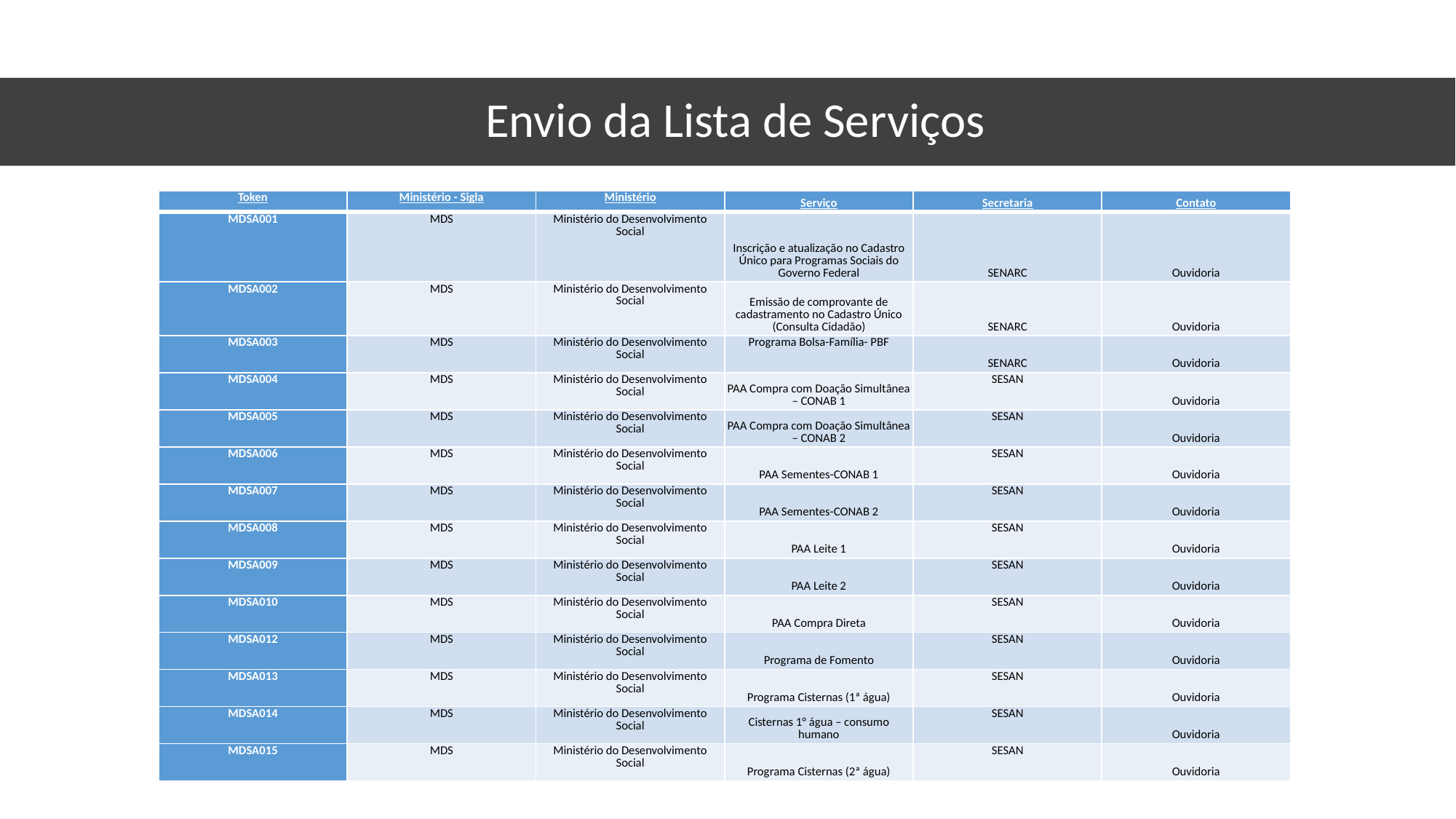

Envio da Lista de Serviços

| Token | Ministério - Sigla | Ministério | Serviço | Secretaria | Contato |
| --- | --- | --- | --- | --- | --- |
| MDSA001 | MDS | Ministério do Desenvolvimento Social | Inscrição e atualização no Cadastro Único para Programas Sociais do Governo Federal | SENARC | Ouvidoria |
| MDSA002 | MDS | Ministério do Desenvolvimento Social | Emissão de comprovante de cadastramento no Cadastro Único (Consulta Cidadão) | SENARC | Ouvidoria |
| MDSA003 | MDS | Ministério do Desenvolvimento Social | Programa Bolsa-Família- PBF | SENARC | Ouvidoria |
| MDSA004 | MDS | Ministério do Desenvolvimento Social | PAA Compra com Doação Simultânea – CONAB 1 | SESAN | Ouvidoria |
| MDSA005 | MDS | Ministério do Desenvolvimento Social | PAA Compra com Doação Simultânea – CONAB 2 | SESAN | Ouvidoria |
| MDSA006 | MDS | Ministério do Desenvolvimento Social | PAA Sementes-CONAB 1 | SESAN | Ouvidoria |
| MDSA007 | MDS | Ministério do Desenvolvimento Social | PAA Sementes-CONAB 2 | SESAN | Ouvidoria |
| MDSA008 | MDS | Ministério do Desenvolvimento Social | PAA Leite 1 | SESAN | Ouvidoria |
| MDSA009 | MDS | Ministério do Desenvolvimento Social | PAA Leite 2 | SESAN | Ouvidoria |
| MDSA010 | MDS | Ministério do Desenvolvimento Social | PAA Compra Direta | SESAN | Ouvidoria |
| MDSA012 | MDS | Ministério do Desenvolvimento Social | Programa de Fomento | SESAN | Ouvidoria |
| MDSA013 | MDS | Ministério do Desenvolvimento Social | Programa Cisternas (1ª água) | SESAN | Ouvidoria |
| MDSA014 | MDS | Ministério do Desenvolvimento Social | Cisternas 1° água – consumo humano | SESAN | Ouvidoria |
| MDSA015 | MDS | Ministério do Desenvolvimento Social | Programa Cisternas (2ª água) | SESAN | Ouvidoria |